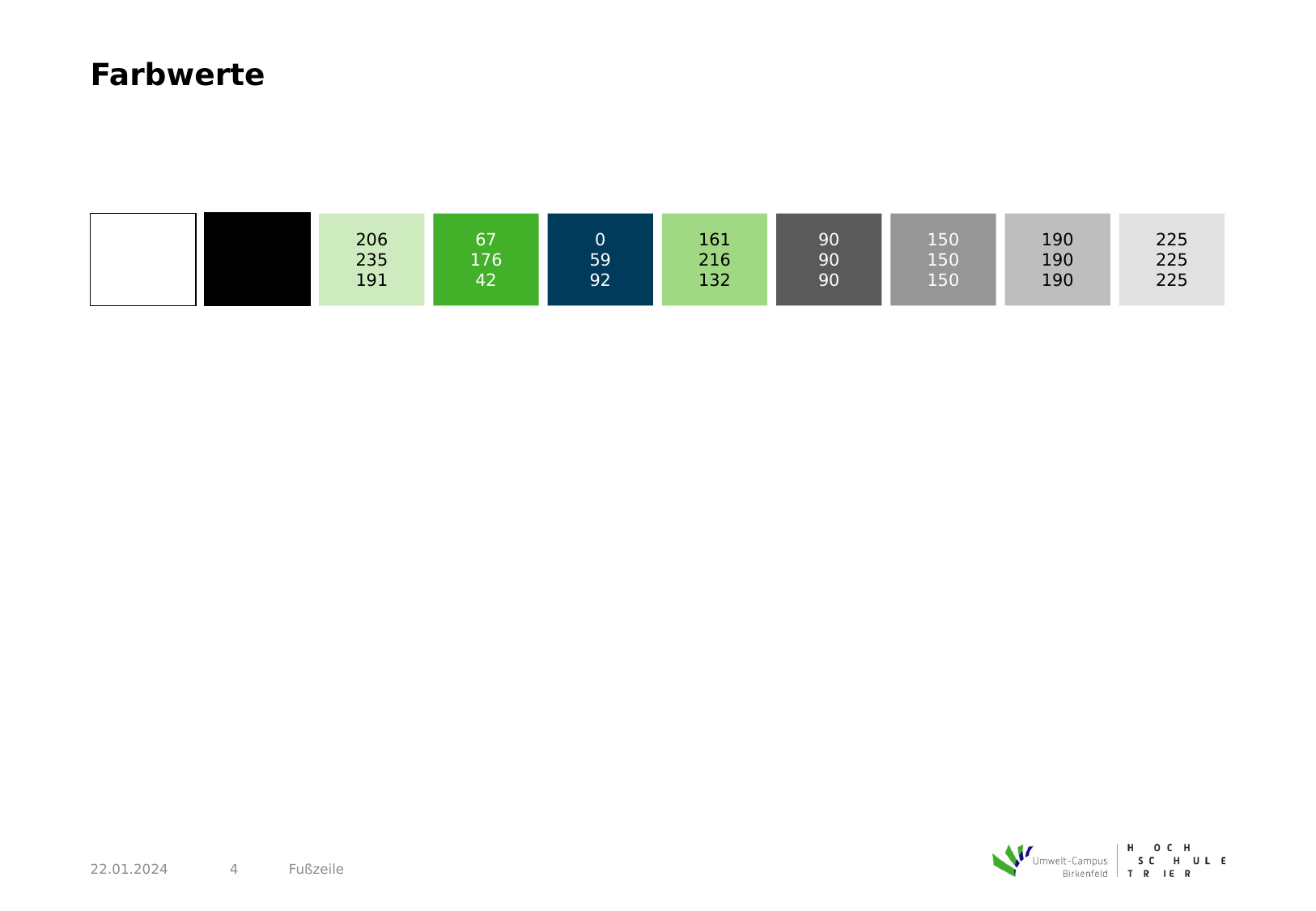

# Farbwerte
0.59.92

206
235
191
67
176
42
0
59
92
161
216
132
90
90
90
150
150
150
190
190
190
225
225
225